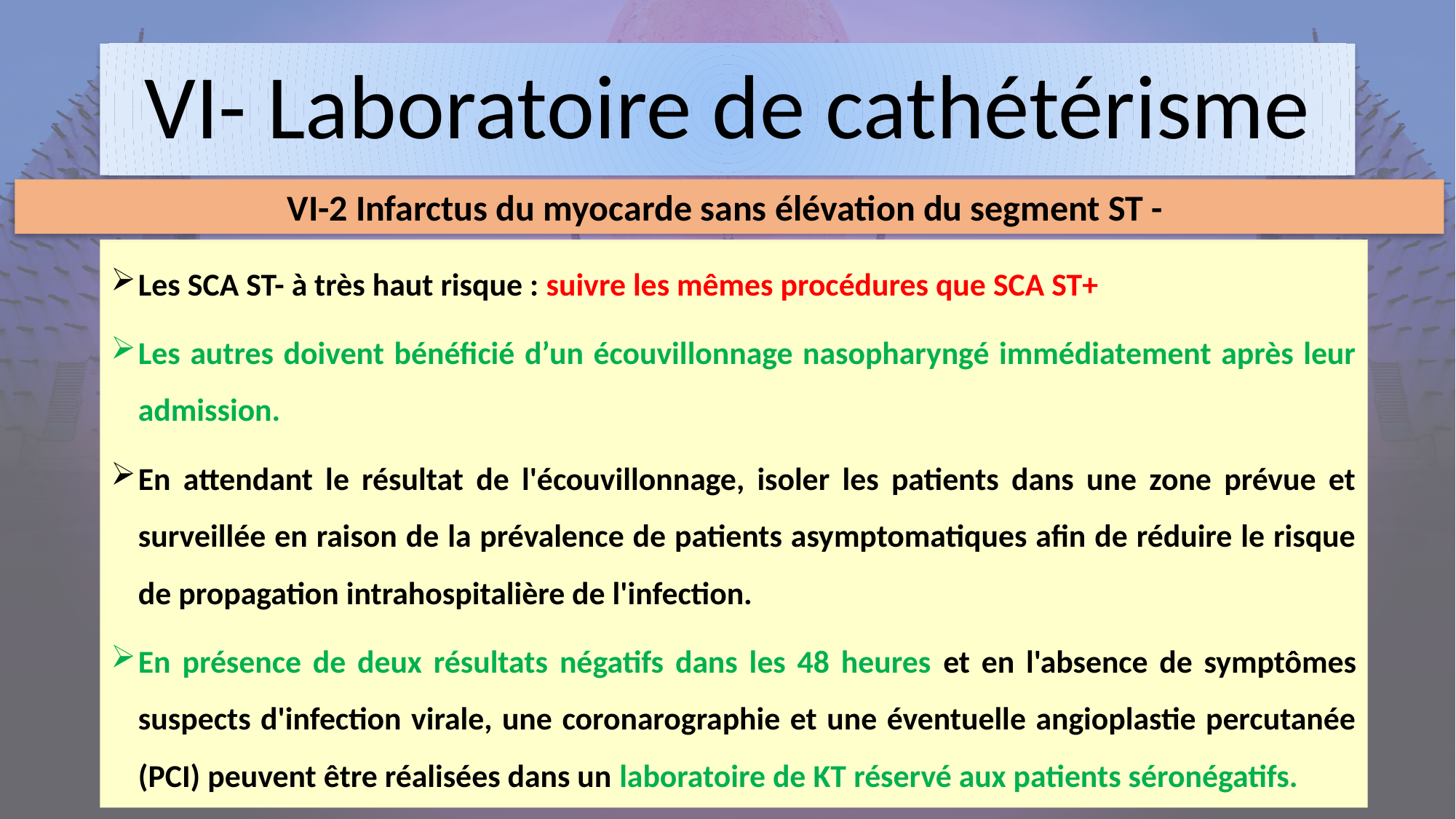

# VI- Laboratoire de cathétérisme
VI-2 Infarctus du myocarde sans élévation du segment ST -
Les SCA ST- à très haut risque : suivre les mêmes procédures que SCA ST+
Les autres doivent bénéficié d’un écouvillonnage nasopharyngé immédiatement après leur admission.
En attendant le résultat de l'écouvillonnage, isoler les patients dans une zone prévue et surveillée en raison de la prévalence de patients asymptomatiques afin de réduire le risque de propagation intrahospitalière de l'infection.
En présence de deux résultats négatifs dans les 48 heures et en l'absence de symptômes suspects d'infection virale, une coronarographie et une éventuelle angioplastie percutanée (PCI) peuvent être réalisées dans un laboratoire de KT réservé aux patients séronégatifs.